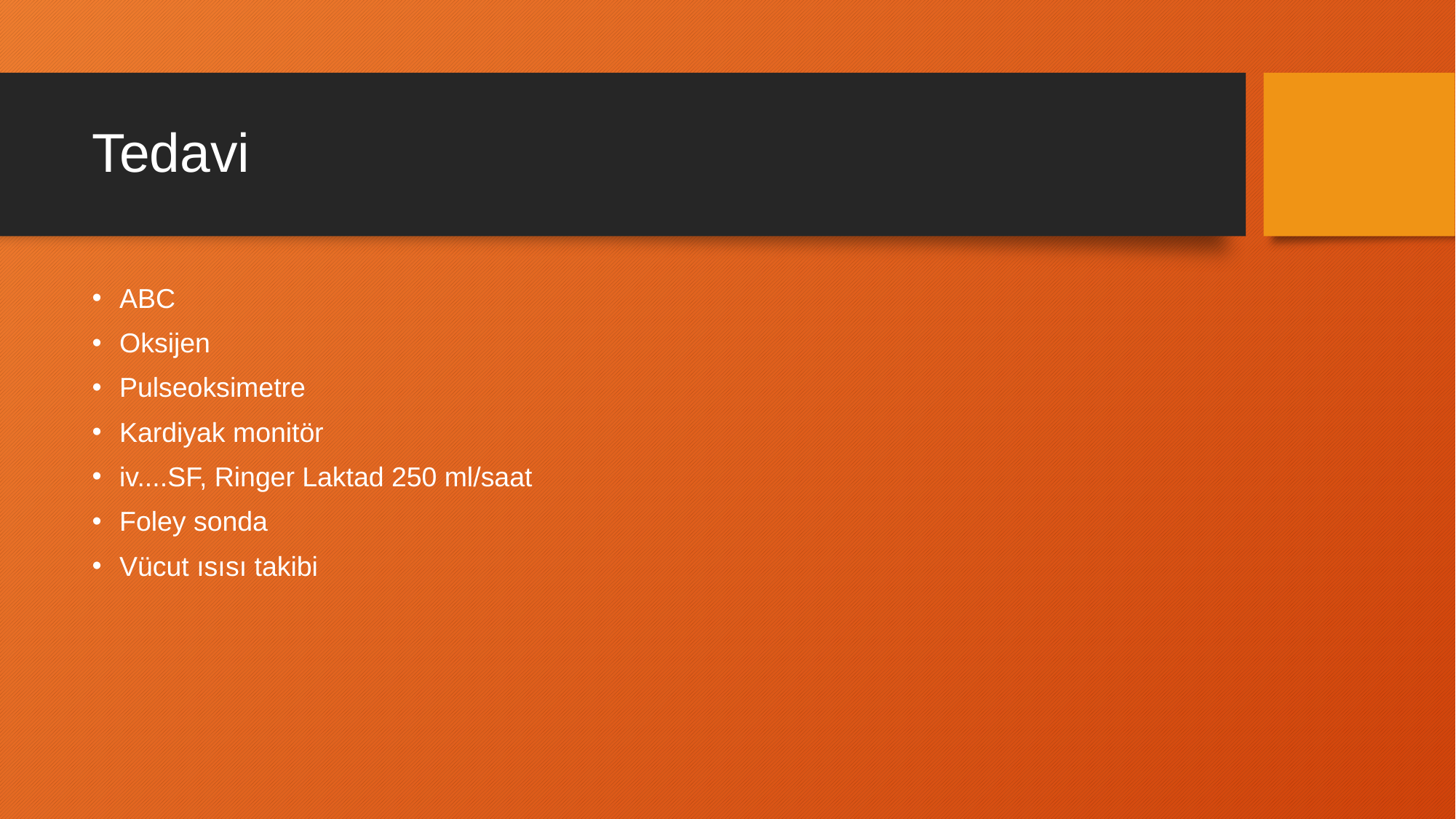

# Tedavi
ABC
Oksijen
Pulseoksimetre
Kardiyak monitör
iv....SF, Ringer Laktad 250 ml/saat
Foley sonda
Vücut ısısı takibi